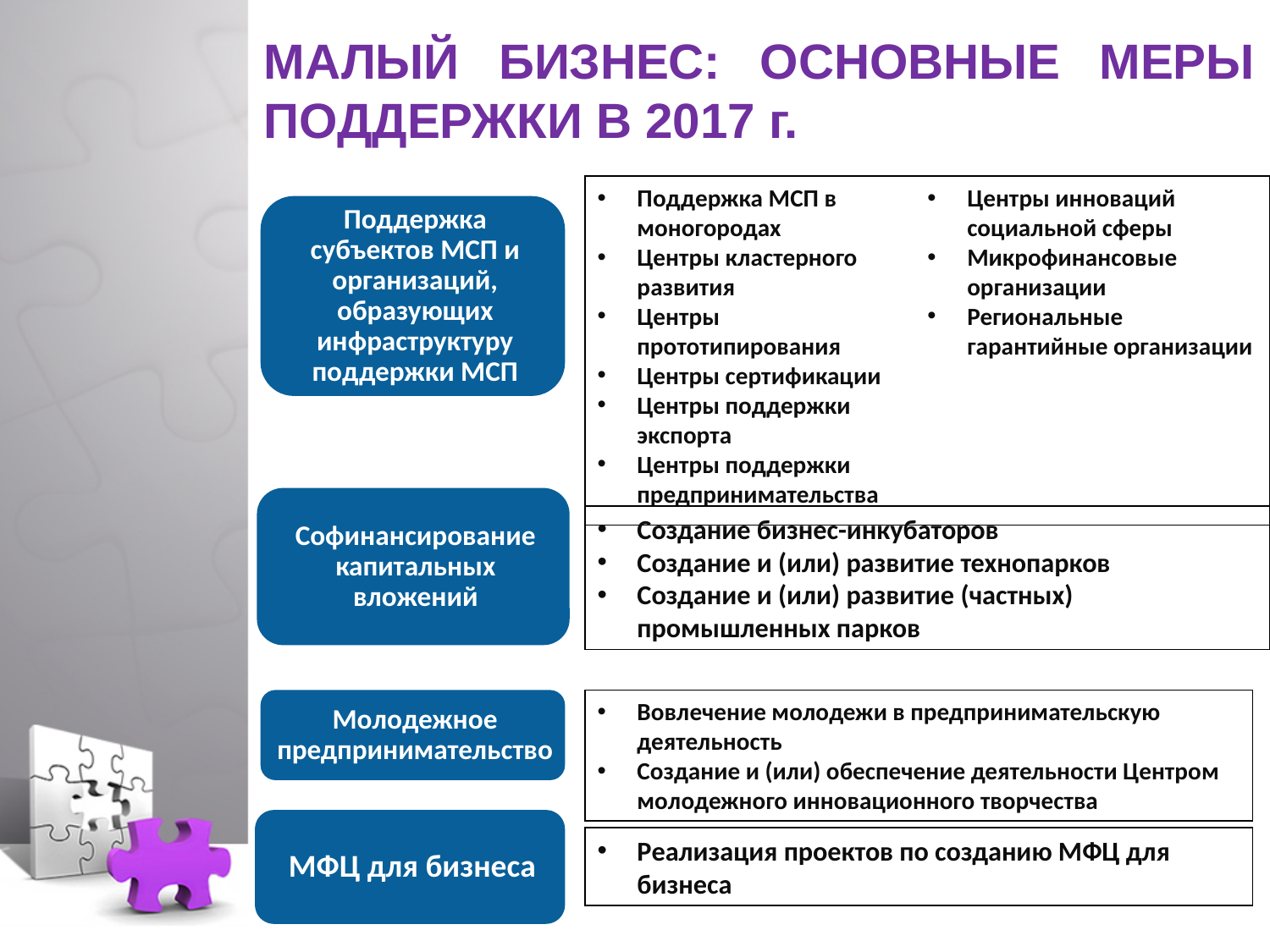

# МАЛЫЙ БИЗНЕС: ОСНОВНЫЕ МЕРЫ ПОДДЕРЖКИ В 2017 г.
Поддержка МСП в моногородах
Центры кластерного развития
Центры прототипирования
Центры сертификации
Центры поддержки экспорта
Центры поддержки предпринимательства
Центры инноваций социальной сферы
Микрофинансовые организации
Региональные гарантийные организации

Поддержка субъектов МСП и организаций, образующих инфраструктуру поддержки МСП
Софинансирование капитальных вложений
Создание бизнес-инкубаторов
Создание и (или) развитие технопарков
Создание и (или) развитие (частных) промышленных парков
Молодежное предпринимательство
Вовлечение молодежи в предпринимательскую деятельность
Создание и (или) обеспечение деятельности Центром молодежного инновационного творчества
МФЦ для бизнеса
Реализация проектов по созданию МФЦ для бизнеса